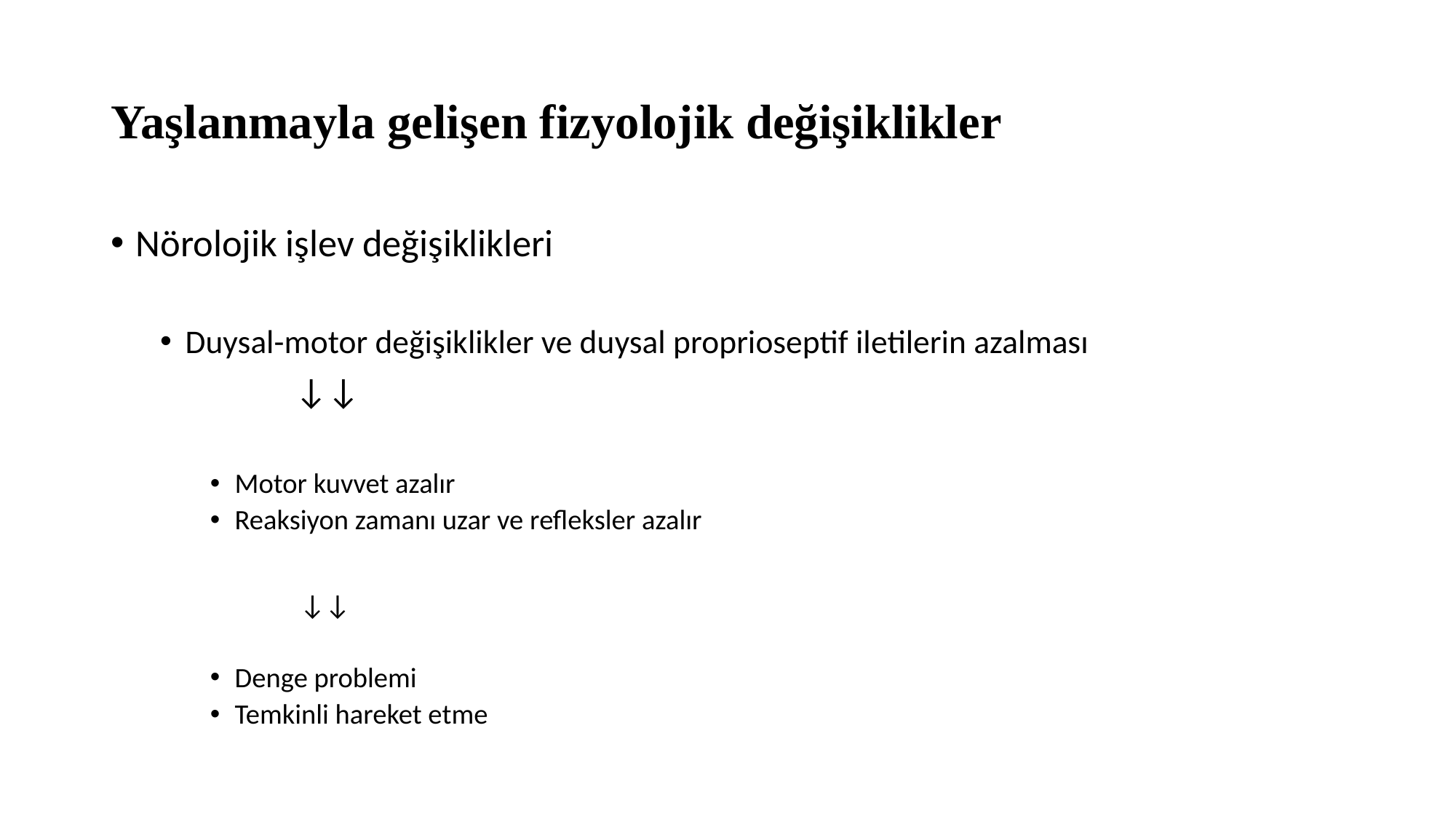

# Yaşlanmayla gelişen fizyolojik değişiklikler
Nörolojik işlev değişiklikleri

Duysal-motor değişiklikler ve duysal proprioseptif iletilerin azalması
                       ↓↓

Motor kuvvet azalır
Reaksiyon zamanı uzar ve refleksler azalır

                      ↓↓

Denge problemi
Temkinli hareket etme